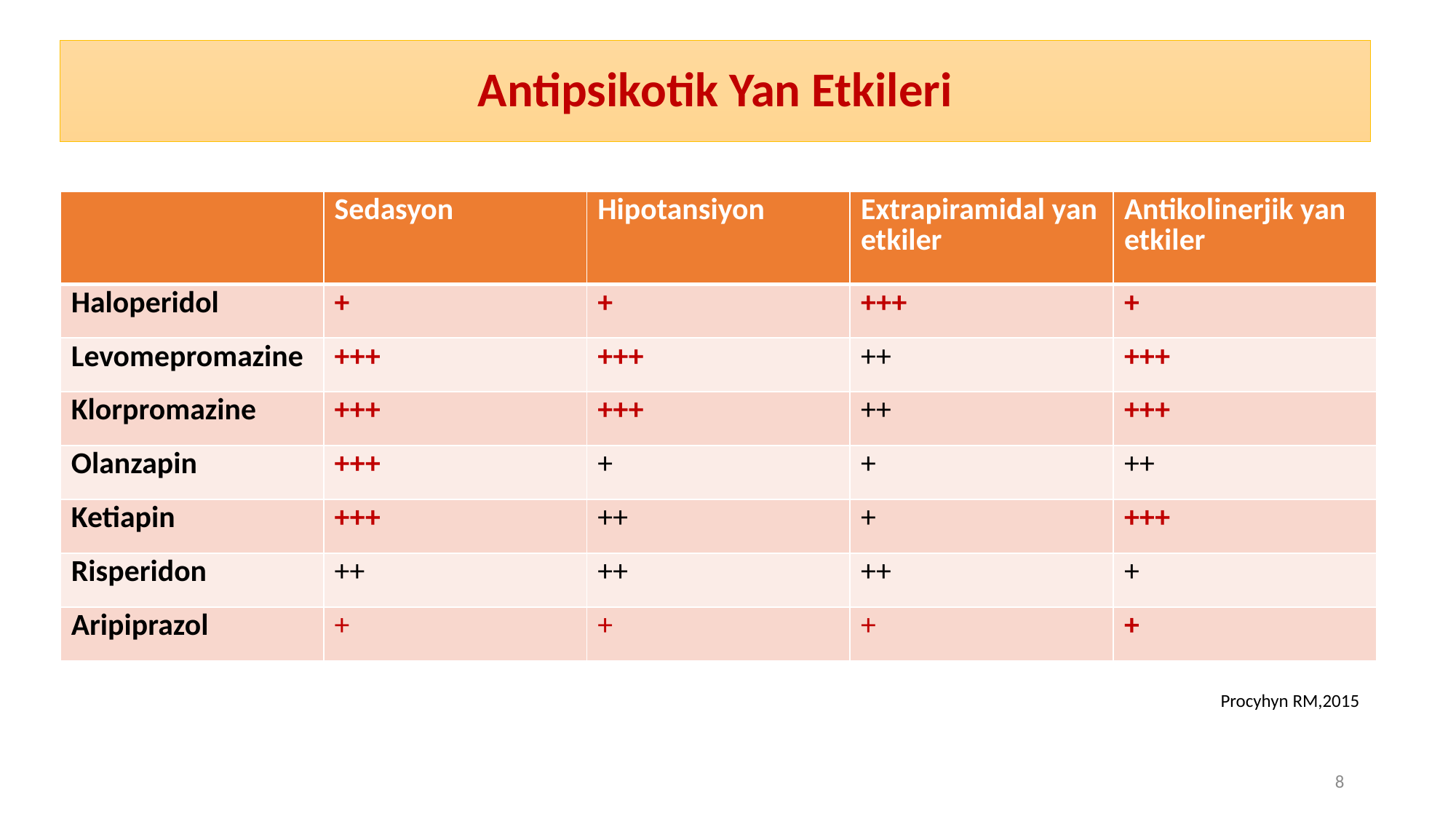

# Antipsikotik Yan Etkileri
|  | Sedasyon | Hipotansiyon | Extrapiramidal yan etkiler | Antikolinerjik yan etkiler |
| --- | --- | --- | --- | --- |
| Haloperidol | + | + | +++ | + |
| Levomepromazine | +++ | +++ | ++ | +++ |
| Klorpromazine | +++ | +++ | ++ | +++ |
| Olanzapin | +++ | + | + | ++ |
| Ketiapin | +++ | ++ | + | +++ |
| Risperidon | ++ | ++ | ++ | + |
| Aripiprazol | + | + | + | + |
Procyhyn RM,2015
8